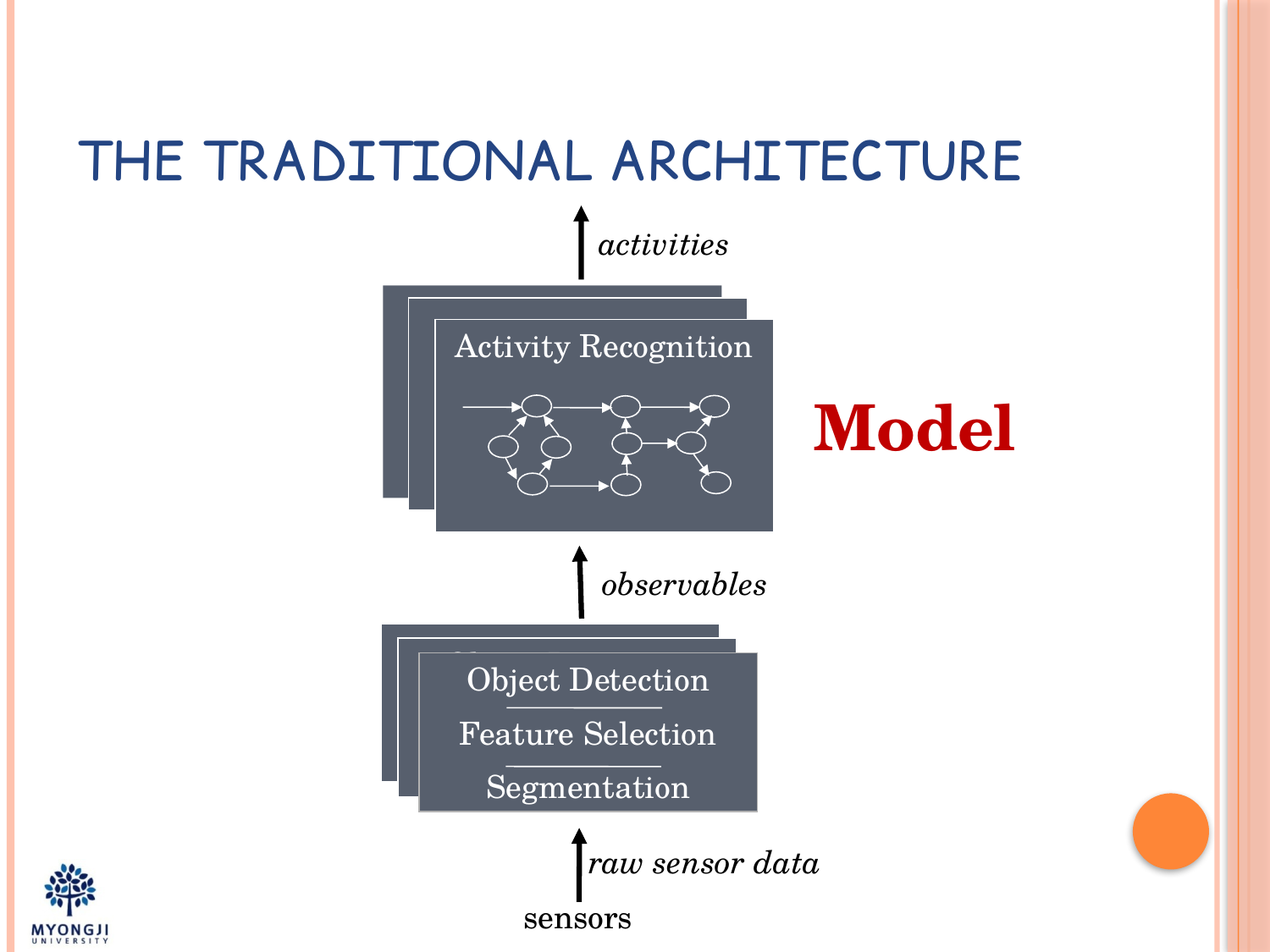

# The Traditional Architecture

activities

Activity Recognition

observables
Object Detection
Feature Selection
Segmentation
Object Detection
Feature Selection
Segmentation
Object Detection
Feature Selection
Segmentation

raw sensor data
sensors
Model